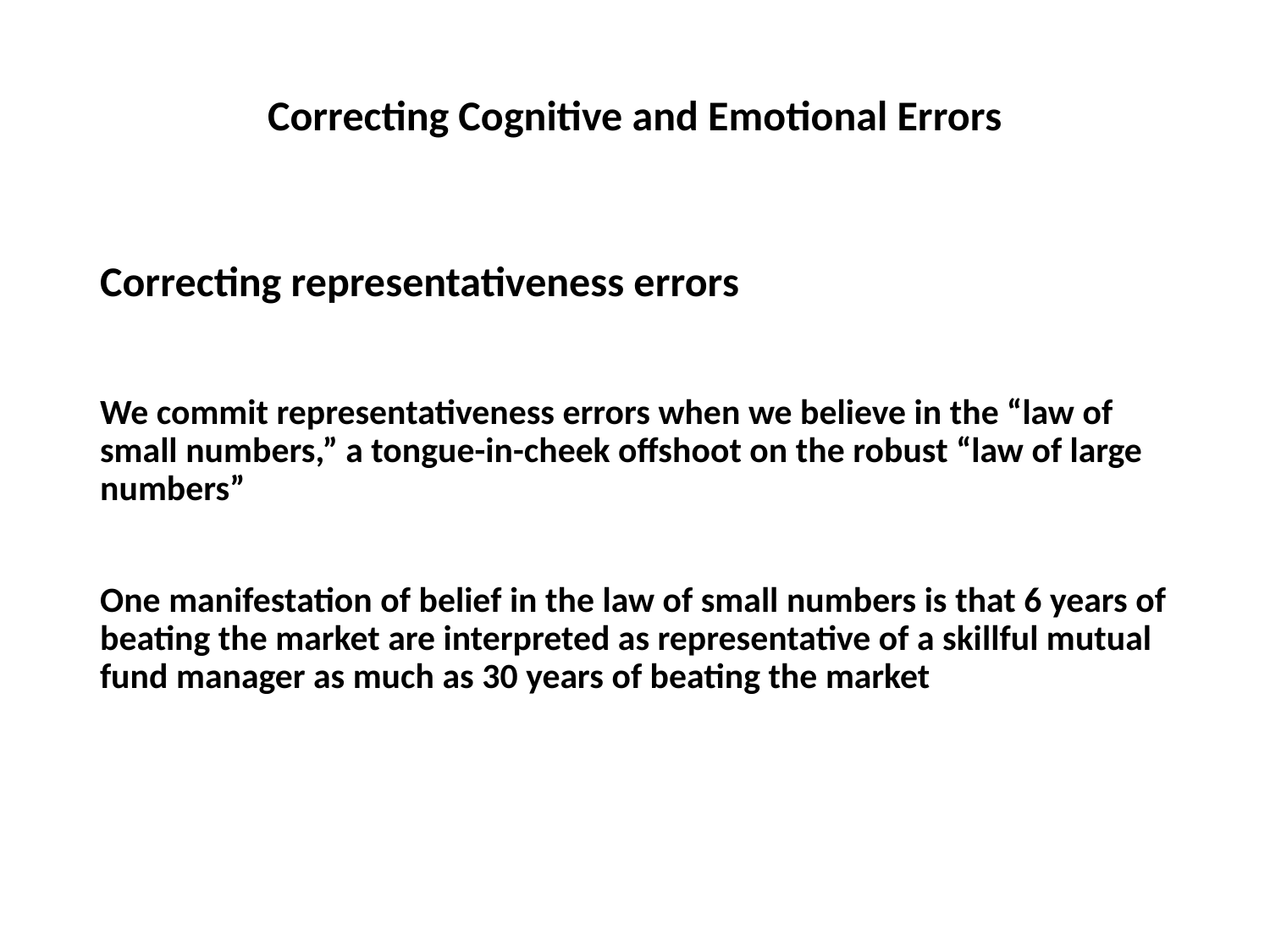

# Correcting Cognitive and Emotional Errors
Correcting representativeness errors

We commit representativeness errors when we believe in the “law of small numbers,” a tongue-in-cheek offshoot on the robust “law of large numbers”

One manifestation of belief in the law of small numbers is that 6 years of beating the market are interpreted as representative of a skillful mutual fund manager as much as 30 years of beating the market